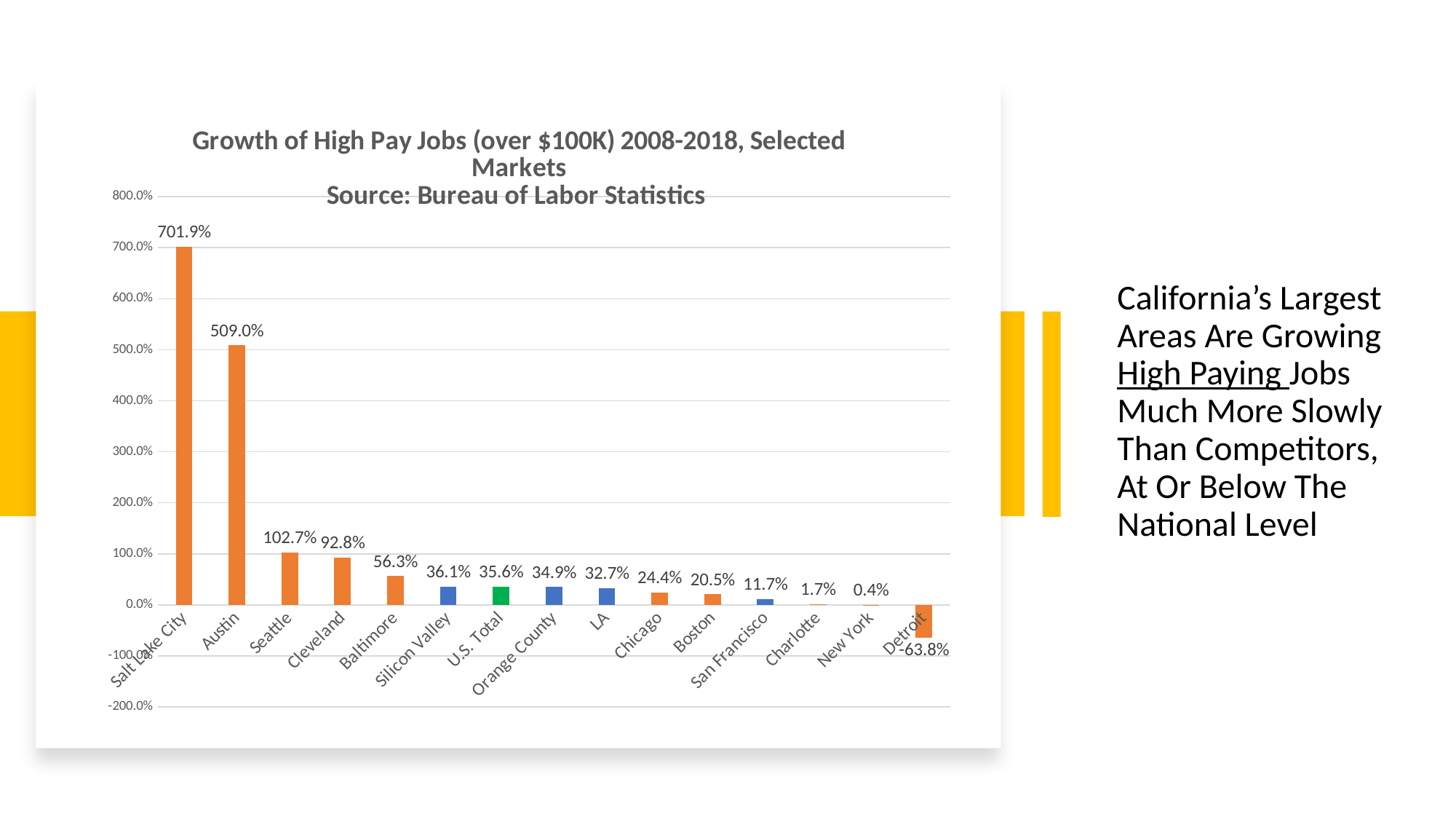

### Chart: Growth of High Pay Jobs (over $100K) 2008-2018, Selected Markets
Source: Bureau of Labor Statistics

| Category | Good_Jobs |
|---|---|
| Salt Lake City | 7.01942117288652 |
| Austin | 5.089612173729261 |
| Seattle | 1.0270021884731597 |
| Cleveland | 0.9277474572066485 |
| Baltimore | 0.5626547653325655 |
| Silicon Valley | 0.36080582000917727 |
| U.S. Total | 0.3564491577580662 |
| Orange County | 0.34936641402179064 |
| LA | 0.32670199153834056 |
| Chicago | 0.2440725333607238 |
| Boston | 0.2053425240206732 |
| San Francisco | 0.11692095111981116 |
| Charlotte | 0.016565636112833623 |
| New York | 0.004315947894957489 |
| Detroit | -0.6379084967320261 |
# California’s Largest Areas Are Growing High Paying Jobs Much More Slowly Than Competitors, At Or Below The National Level